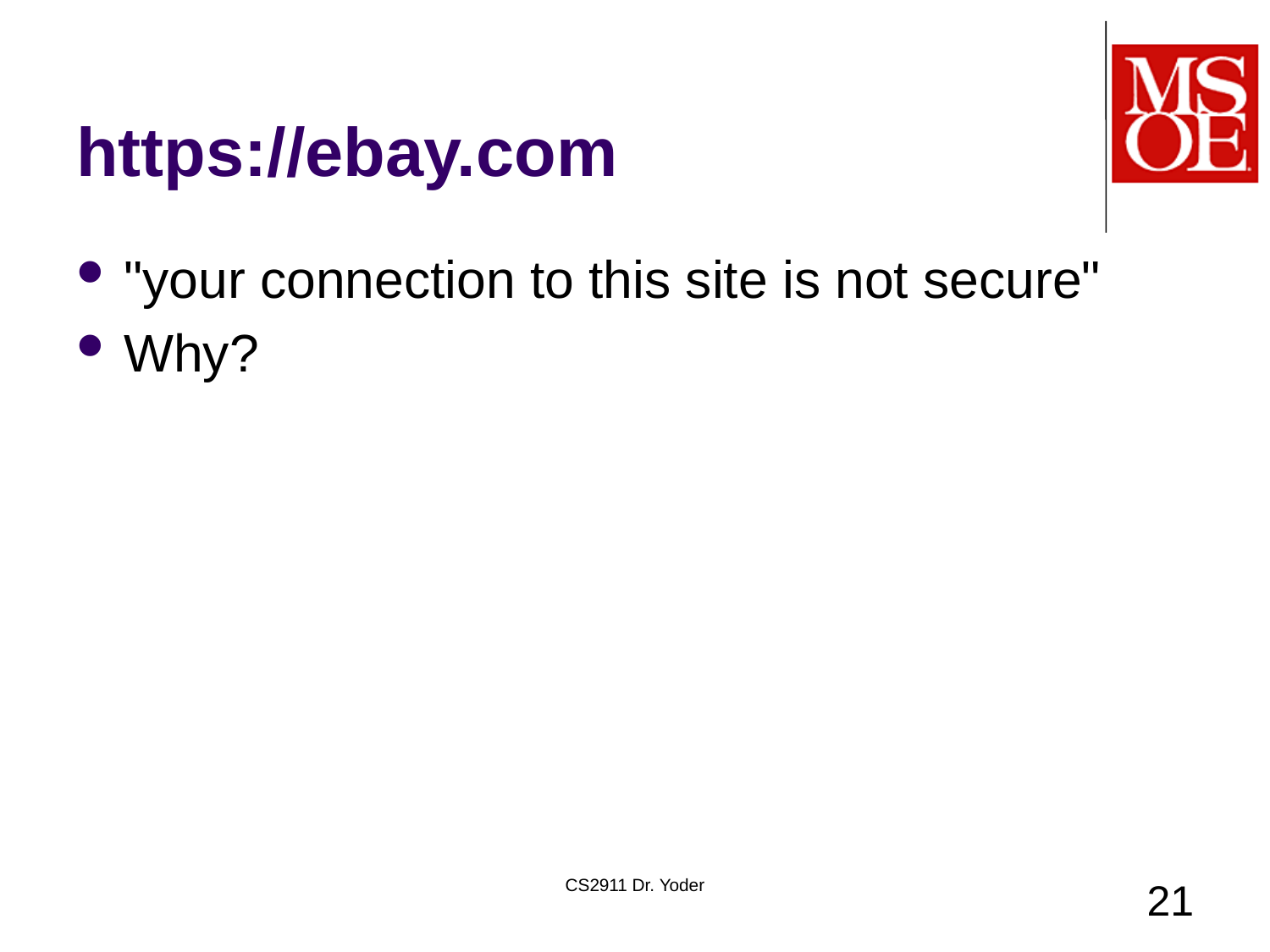

# https://ebay.com
"your connection to this site is not secure"
Why?
CS2911 Dr. Yoder
21